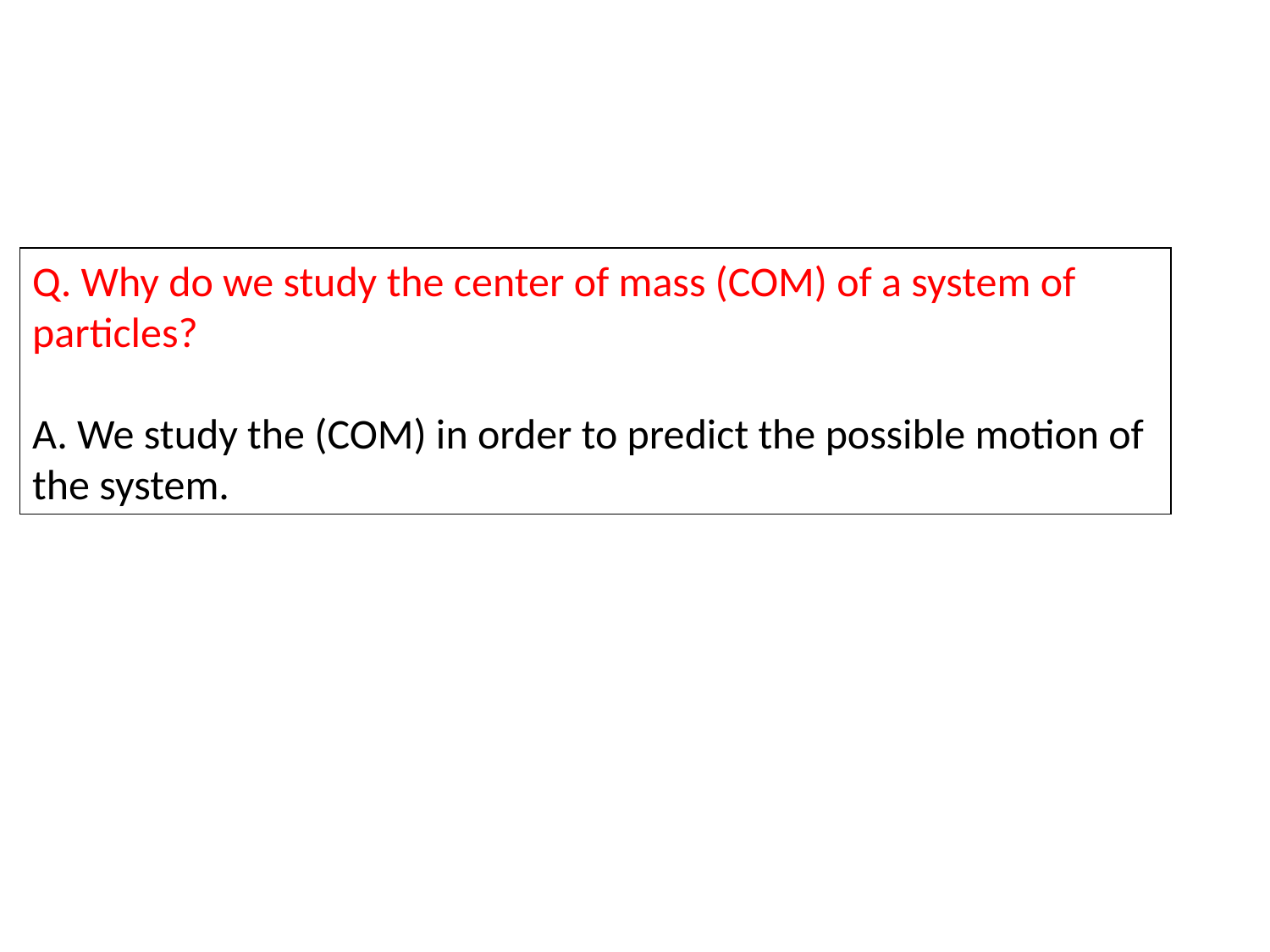

Q. Why do we study the center of mass (COM) of a system of particles?

A. We study the (COM) in order to predict the possible motion of the system.